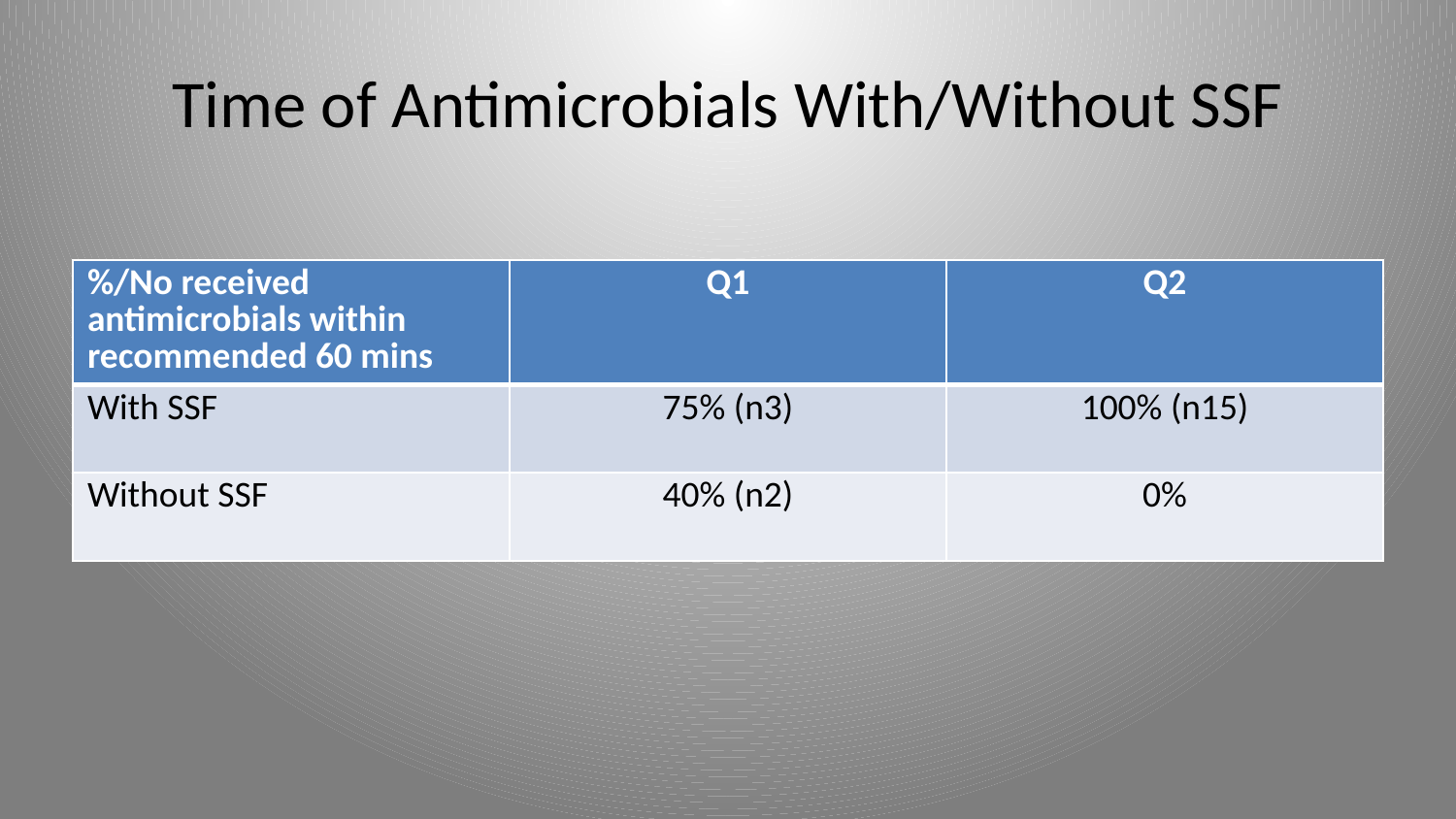

# Time of Antimicrobials With/Without SSF
| %/No received antimicrobials within recommended 60 mins | Q1 | Q2 |
| --- | --- | --- |
| With SSF | 75% (n3) | 100% (n15) |
| Without SSF | 40% (n2) | 0% |